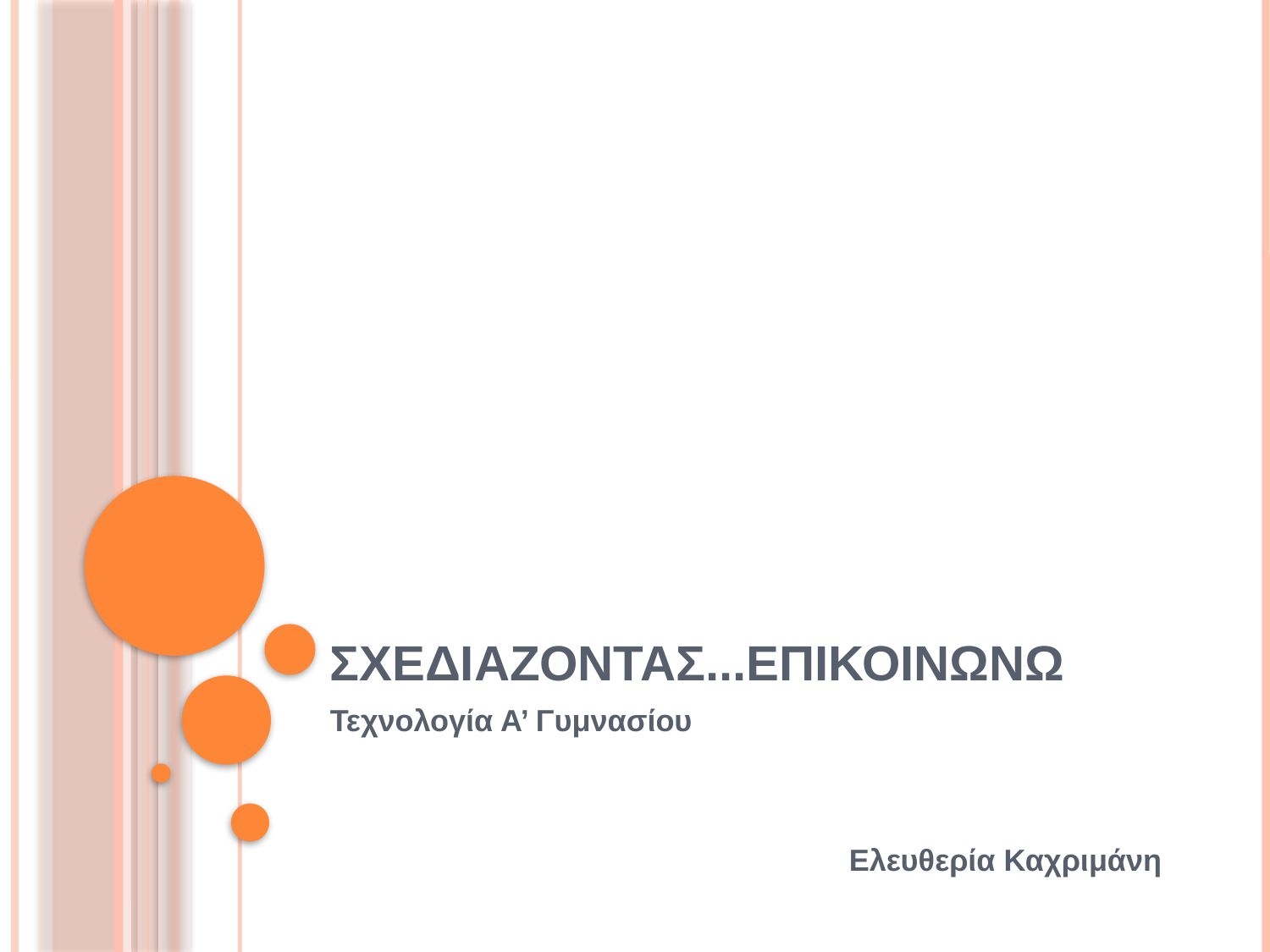

# ΣΧΕΔΙΑΖΟΝΤΑΣ...ΕΠΙΚΟΙΝΩΝΩ
Τεχνολογία Α’ Γυμνασίου

Ελευθερία Καχριμάνη